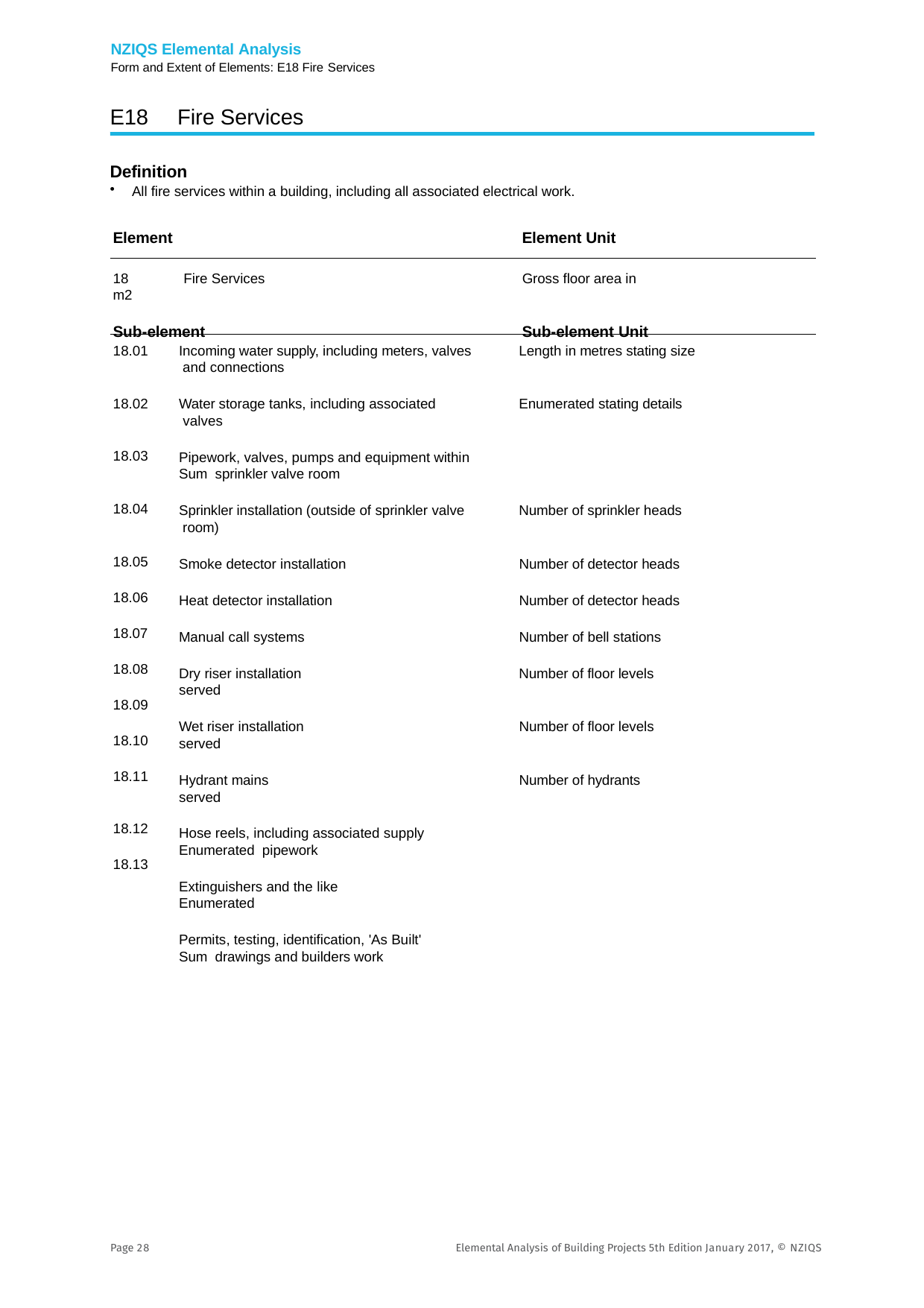

NZIQS Elemental Analysis
Form and Extent of Elements: E18 Fire Services

E18	Fire Services

Definition
All fire services within a building, including all associated electrical work.

Element	Element Unit

18	Fire Services	Gross floor area in m2

Sub-element	Sub-element Unit

18.01
Incoming water supply, including meters, valves	Length in metres stating size  and connections

Water storage tanks, including associated	Enumerated stating details  valves

Pipework, valves, pumps and equipment within	Sum  sprinkler valve room

Sprinkler installation (outside of sprinkler valve	Number of sprinkler heads  room)

Smoke detector installation	Number of detector heads

Heat detector installation	Number of detector heads

Manual call systems	Number of bell stations

Dry riser installation	Number of floor levels served

Wet riser installation	Number of floor levels served

Hydrant mains	Number of hydrants served

Hose reels, including associated supply	Enumerated  pipework

Extinguishers and the like	Enumerated

Permits, testing, identification, 'As Built'	Sum  drawings and builders work
18.02
18.03
18.04
18.05
18.06
18.07
18.08
18.09
18.10
18.11
18.12
18.13
Page 28
Elemental Analysis of Building Projects 5th Edition January 2017, © NZIQS